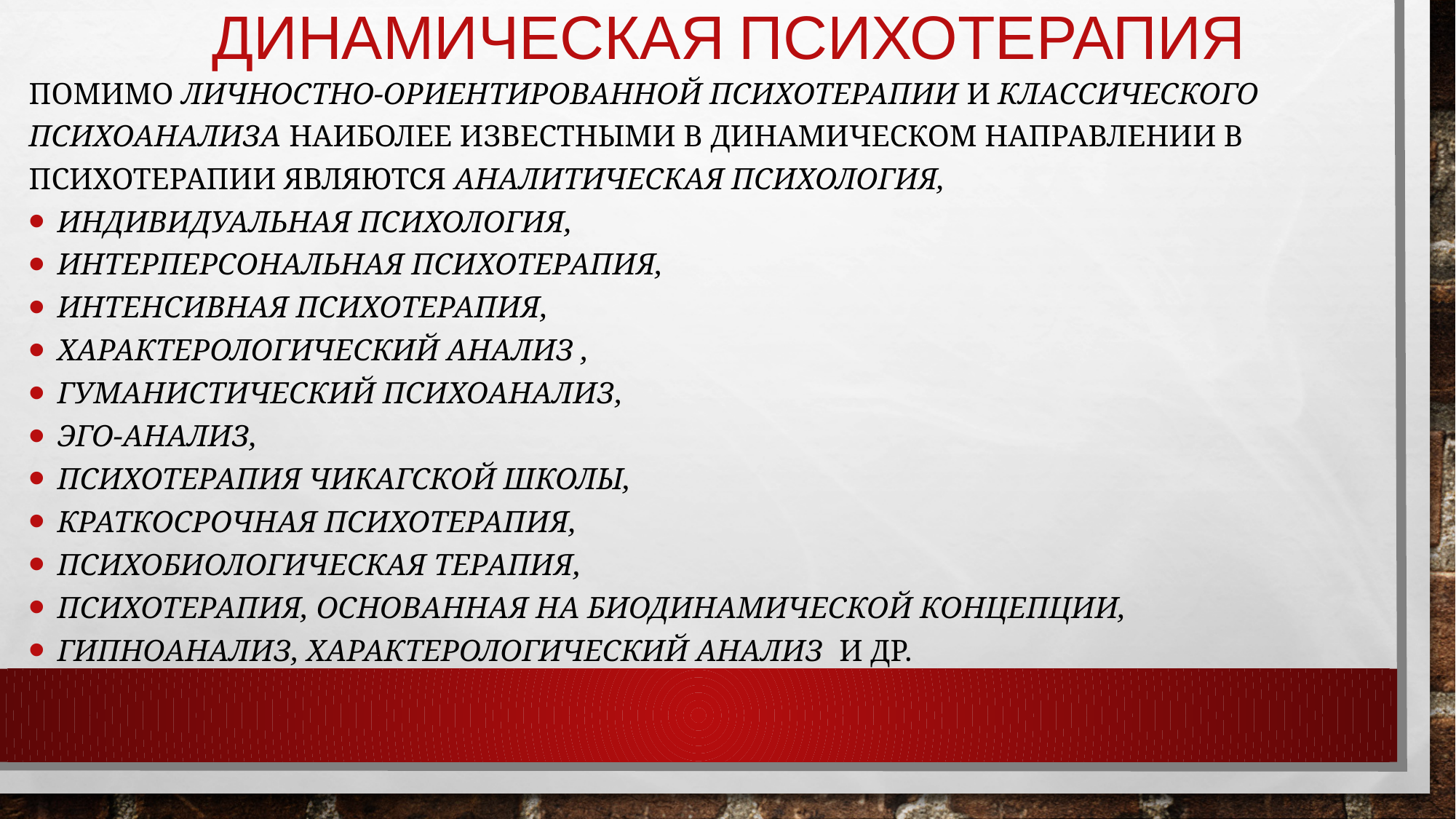

# Динамическая психотерапия
Помимо личностно-ориентированной психотерапии и классического психоанализа наиболее известными в динамическом направлении в психотерапии являются аналитическая психология,
индивидуальная психология,
интерперсональная психотерапия,
интенсивная психотерапия,
характерологический анализ ,
гуманистический психоанализ,
эго-анализ,
психотерапия Чикагской школы,
краткосрочная психотерапия,
психобиологическая терапия,
психотерапия, основанная на биодинамической концепции,
гипноанализ, характерологический анализ  и др.